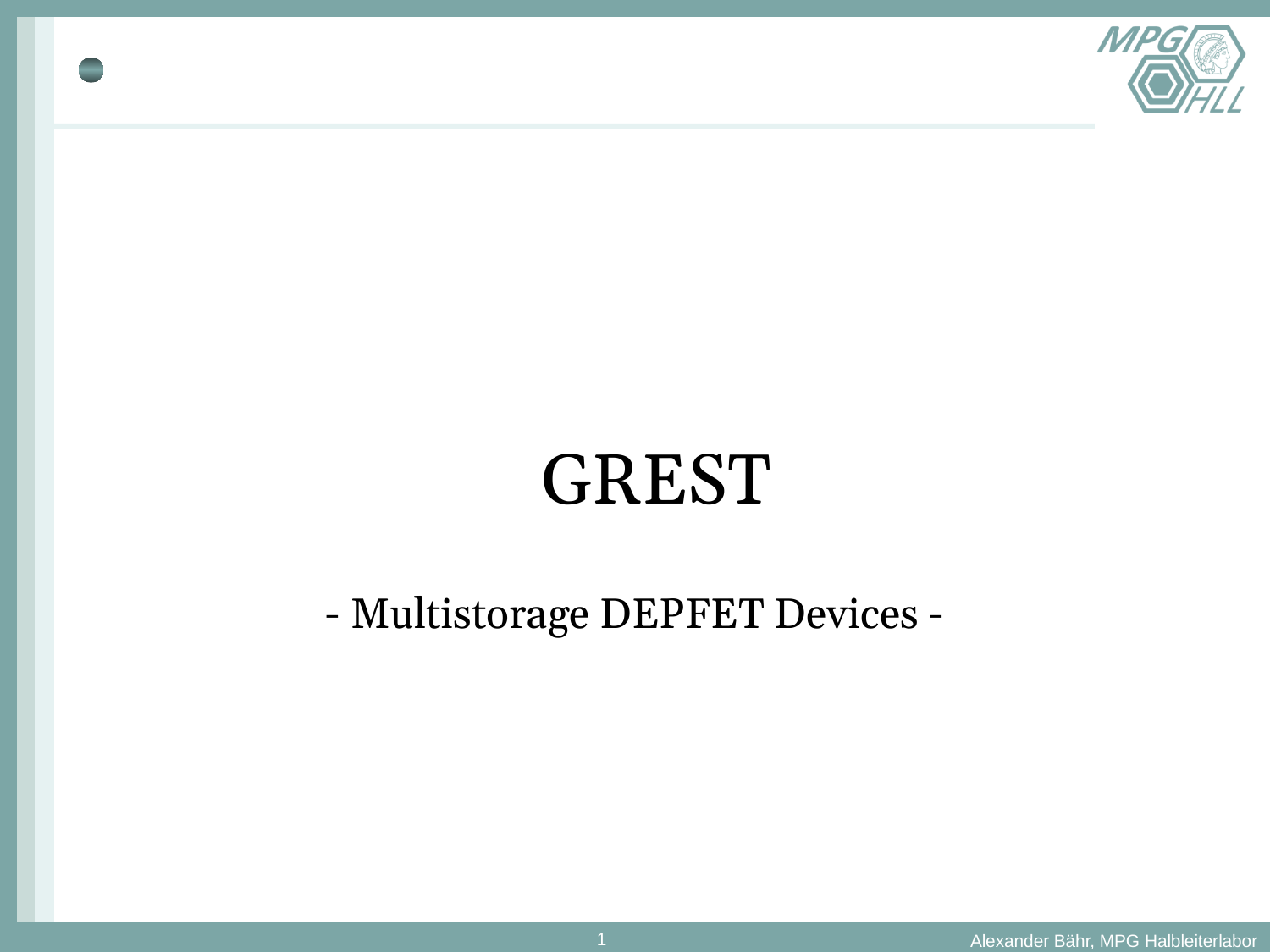

# GREST
- Multistorage DEPFET Devices -
Alexander Bähr, MPG Halbleiterlabor